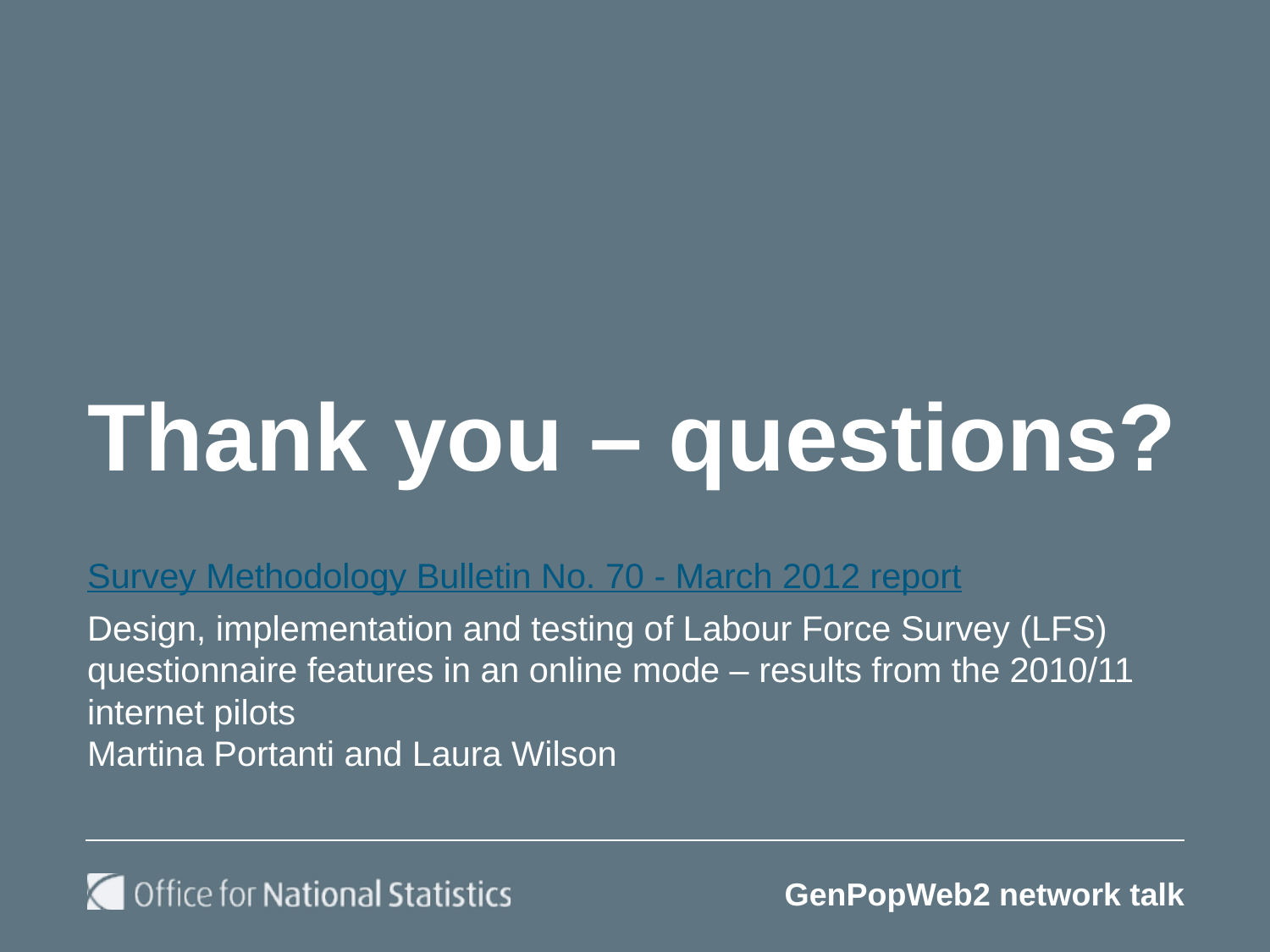

# Thank you – questions?
Survey Methodology Bulletin No. 70 - March 2012 report
Design, implementation and testing of Labour Force Survey (LFS) questionnaire features in an online mode – results from the 2010/11 internet pilots
Martina Portanti and Laura Wilson
GenPopWeb2 network talk